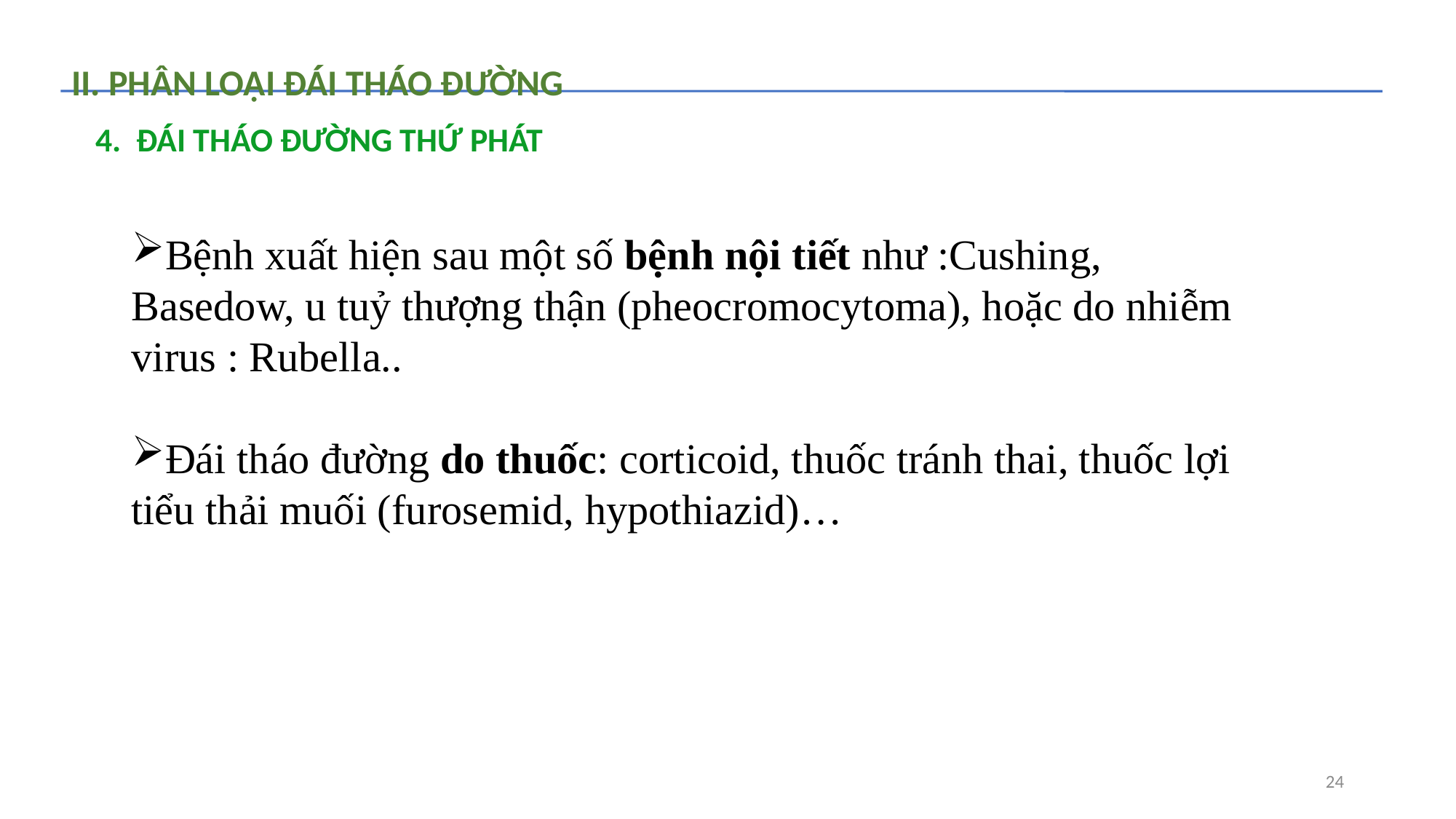

II. PHÂN LOẠI ĐÁI THÁO ĐƯỜNG
4.  ĐÁI THÁO ĐƯỜNG THỨ PHÁT
Bệnh xuất hiện sau một số bệnh nội tiết như :Cushing, Basedow, u tuỷ thượng thận (pheocromocytoma), hoặc do nhiễm virus : Rubella..

Đái tháo đường do thuốc: corticoid, thuốc tránh thai, thuốc lợi tiểu thải muối (furosemid, hypothiazid)…
24